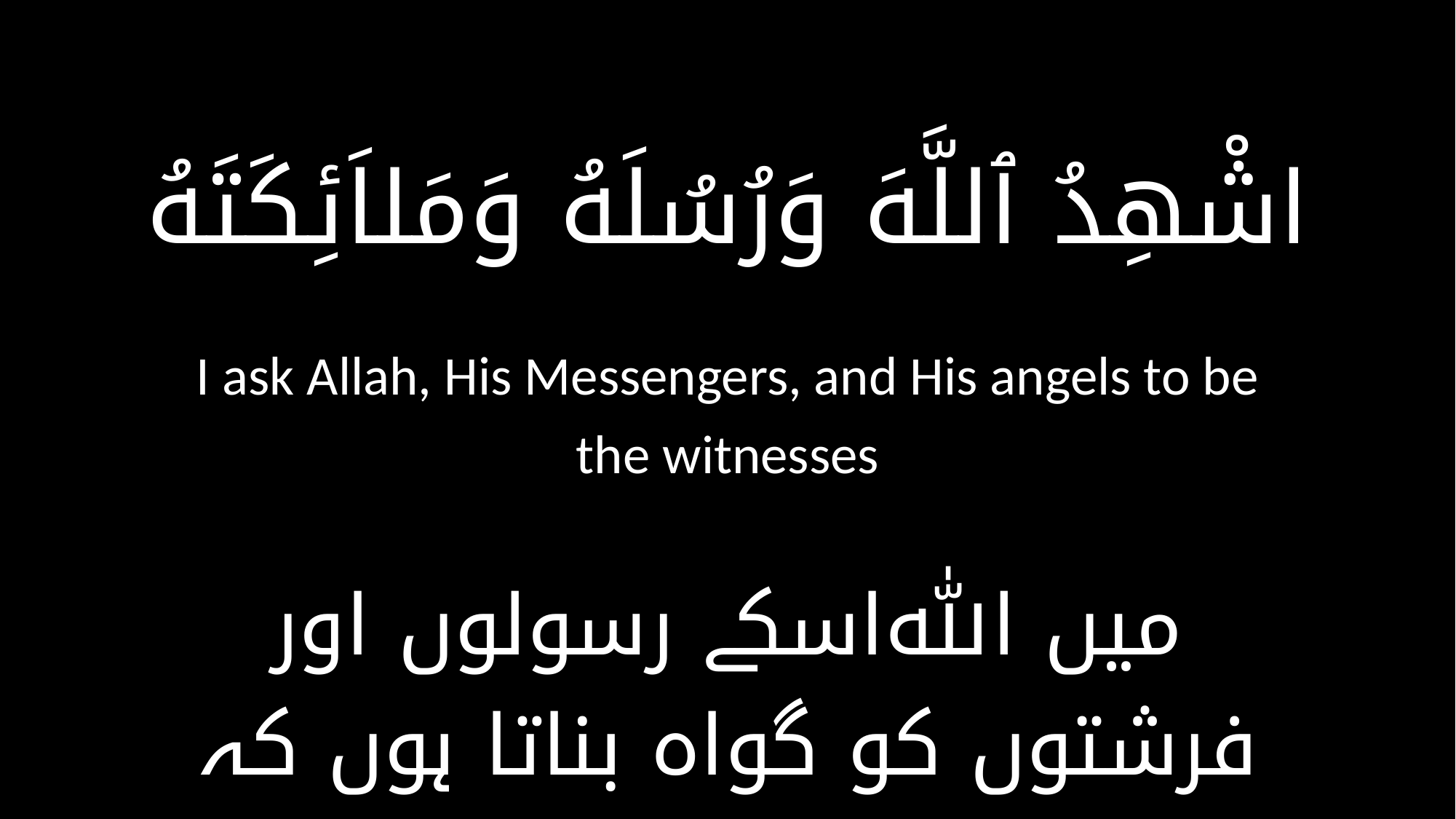

اشْهِدُ ٱللَّهَ وَرُسُلَهُ وَمَلاَئِكَتَهُ
I ask Allah, His Messengers, and His angels to be the witnesses

میں ﷲاسکے رسولوں اور فرشتوں کو گواہ بناتا ہوں کہ